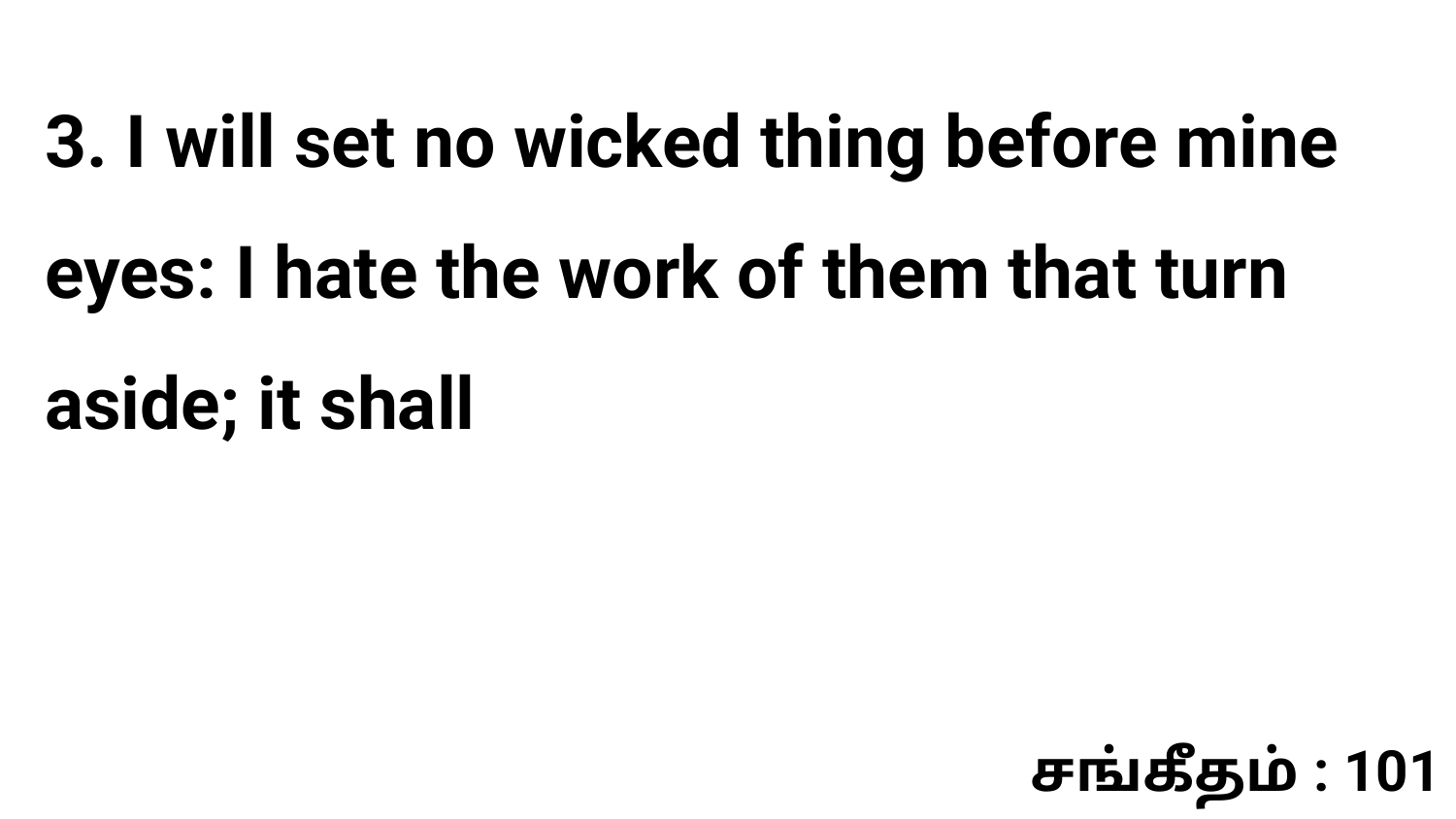

3. I will set no wicked thing before mine eyes: I hate the work of them that turn aside; it shall
சங்கீதம் : 101